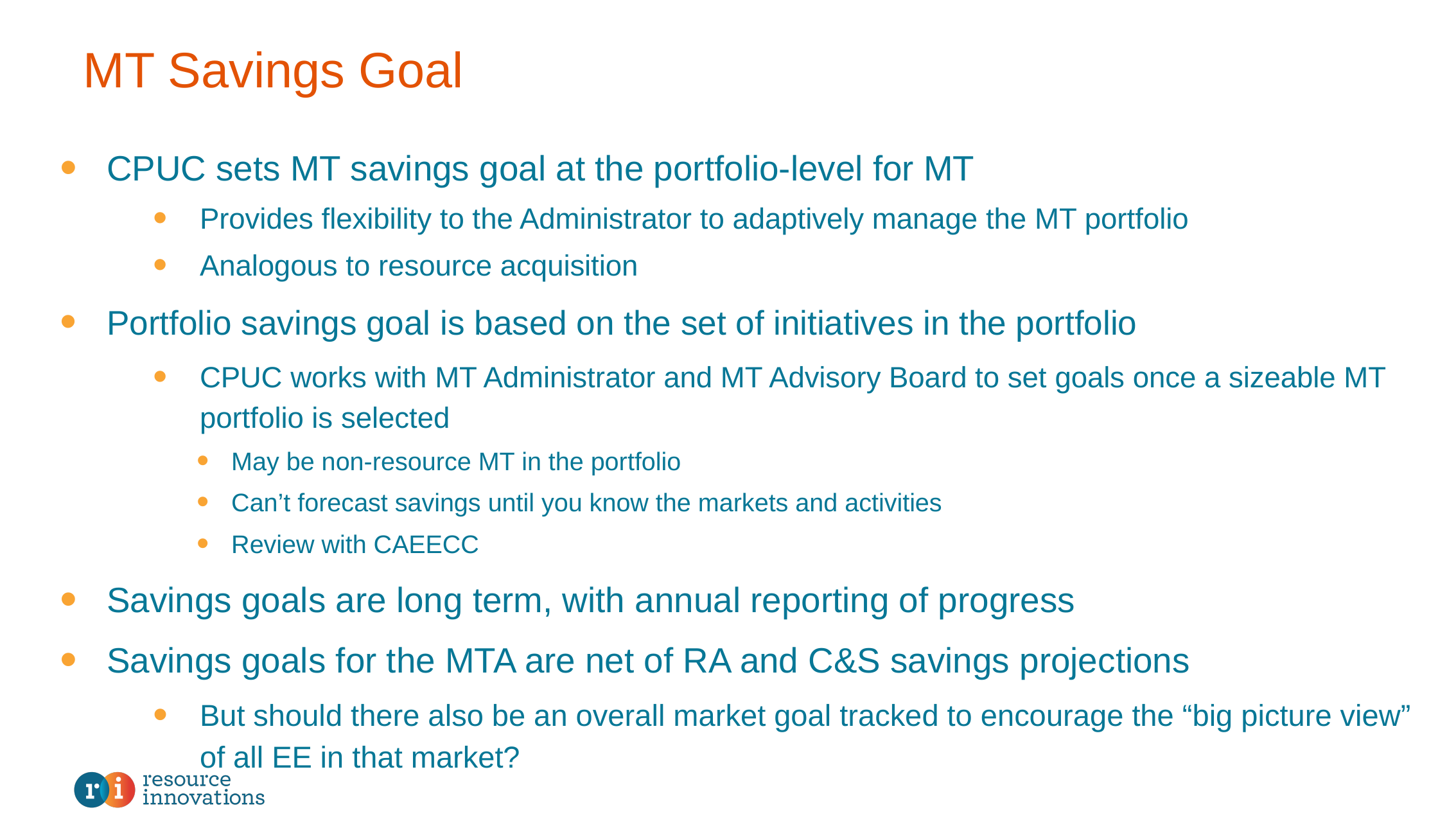

# MT Savings Goal
CPUC sets MT savings goal at the portfolio-level for MT
Provides flexibility to the Administrator to adaptively manage the MT portfolio
Analogous to resource acquisition
Portfolio savings goal is based on the set of initiatives in the portfolio
CPUC works with MT Administrator and MT Advisory Board to set goals once a sizeable MT portfolio is selected
May be non-resource MT in the portfolio
Can’t forecast savings until you know the markets and activities
Review with CAEECC
Savings goals are long term, with annual reporting of progress
Savings goals for the MTA are net of RA and C&S savings projections
But should there also be an overall market goal tracked to encourage the “big picture view” of all EE in that market?